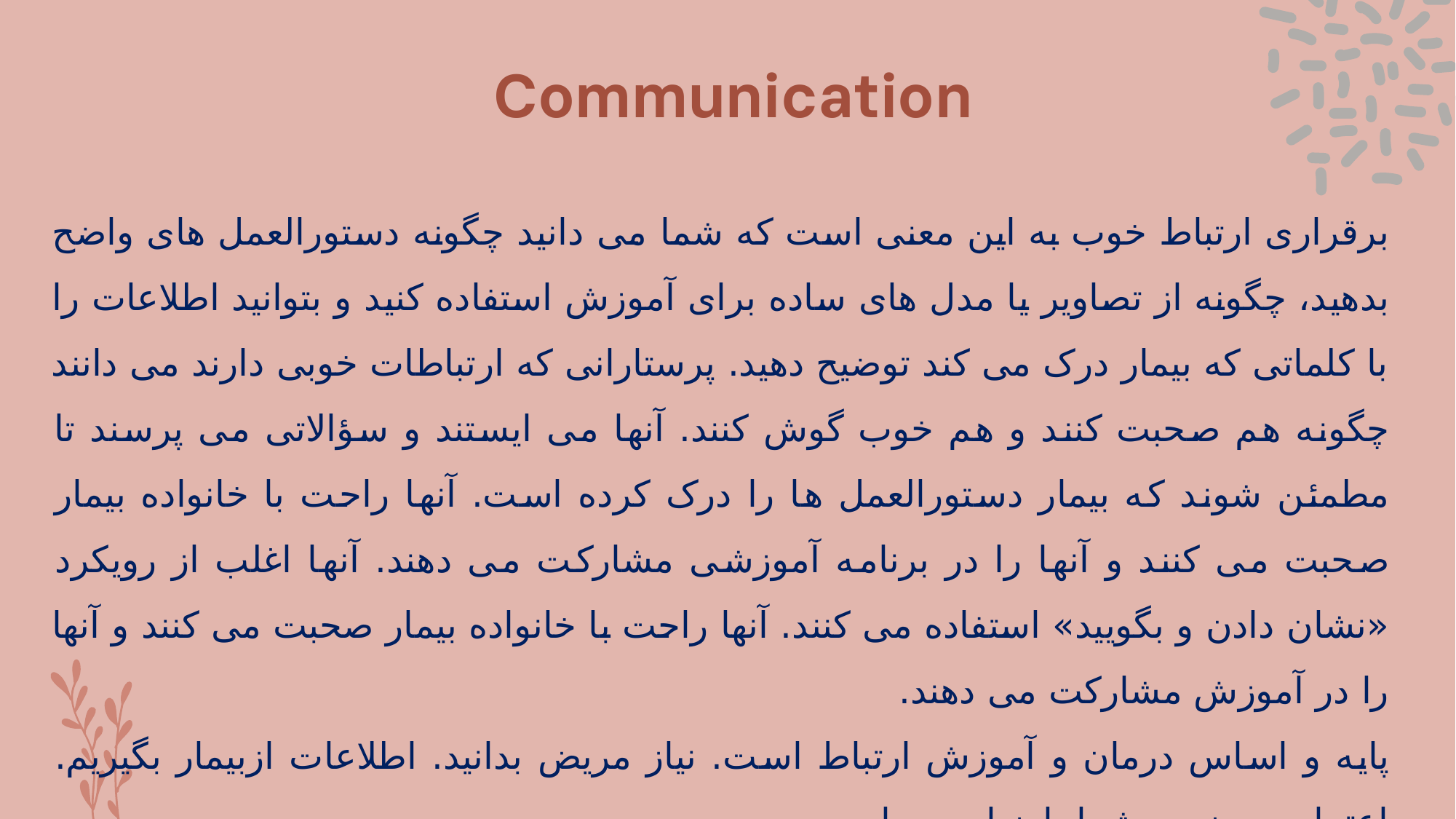

# Communication
برقراری ارتباط خوب به این معنی است که شما می دانید چگونه دستورالعمل های واضح بدهید، چگونه از تصاویر یا مدل های ساده برای آموزش استفاده کنید و بتوانید اطلاعات را با کلماتی که بیمار درک می کند توضیح دهید. پرستارانی که ارتباطات خوبی دارند می دانند چگونه هم صحبت کنند و هم خوب گوش کنند. آنها می ایستند و سؤالاتی می پرسند تا مطمئن شوند که بیمار دستورالعمل ها را درک کرده است. آنها راحت با خانواده بیمار صحبت می کنند و آنها را در برنامه آموزشی مشارکت می دهند. آنها اغلب از رویکرد «نشان دادن و بگویید» استفاده می کنند. آنها راحت با خانواده بیمار صحبت می کنند و آنها را در آموزش مشارکت می دهند.
پایه و اساس درمان و آموزش ارتباط است. نیاز مریض بدانید. اطلاعات ازبیمار بگیریم. اعتماد مریض به شما، ارزیابی بیمار